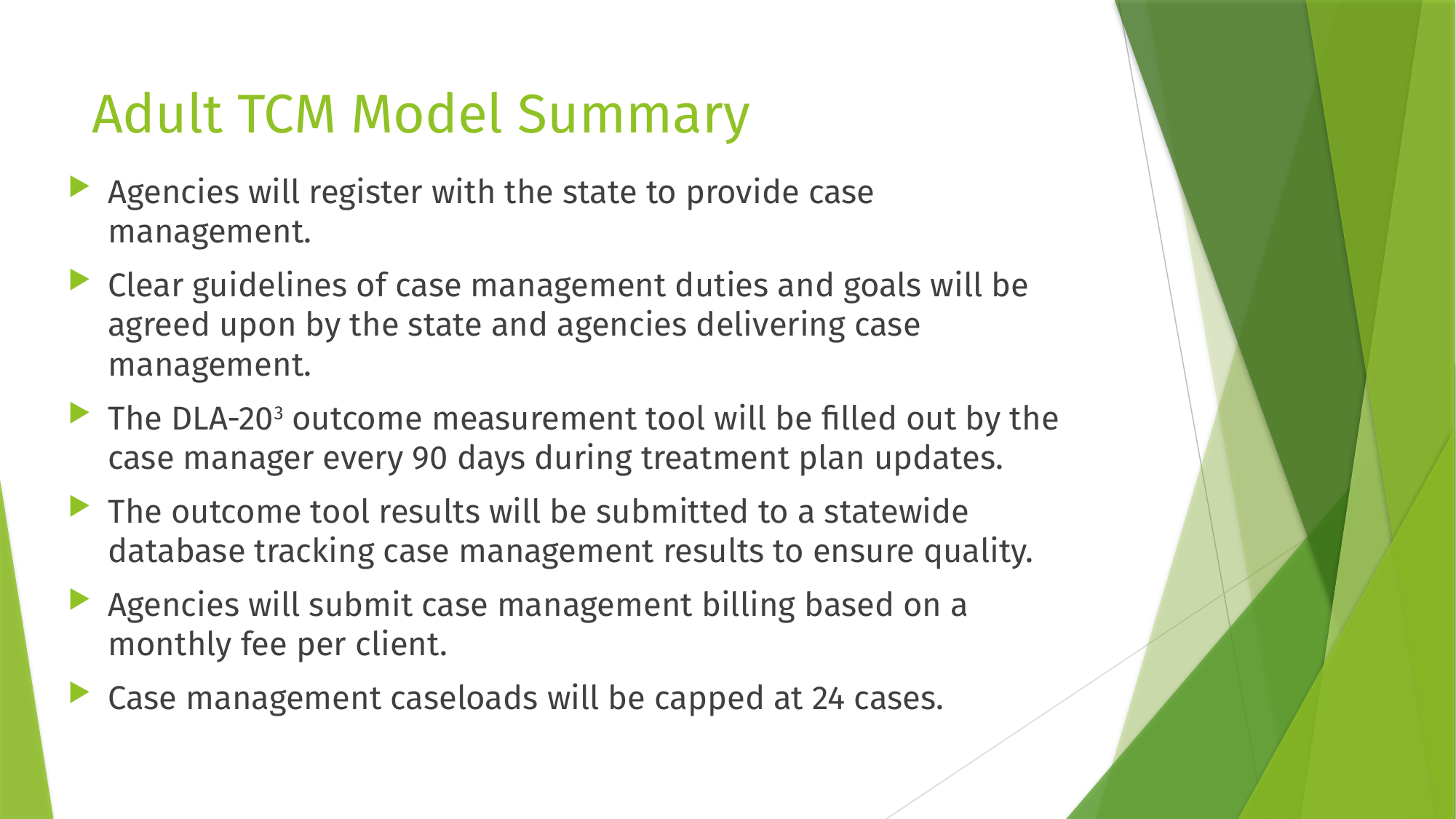

# Adult TCM Model Summary
Agencies will register with the state to provide case management.
Clear guidelines of case management duties and goals will be agreed upon by the state and agencies delivering case management.
The DLA-203 outcome measurement tool will be filled out by the case manager every 90 days during treatment plan updates.
The outcome tool results will be submitted to a statewide database tracking case management results to ensure quality.
Agencies will submit case management billing based on a monthly fee per client.
Case management caseloads will be capped at 24 cases.